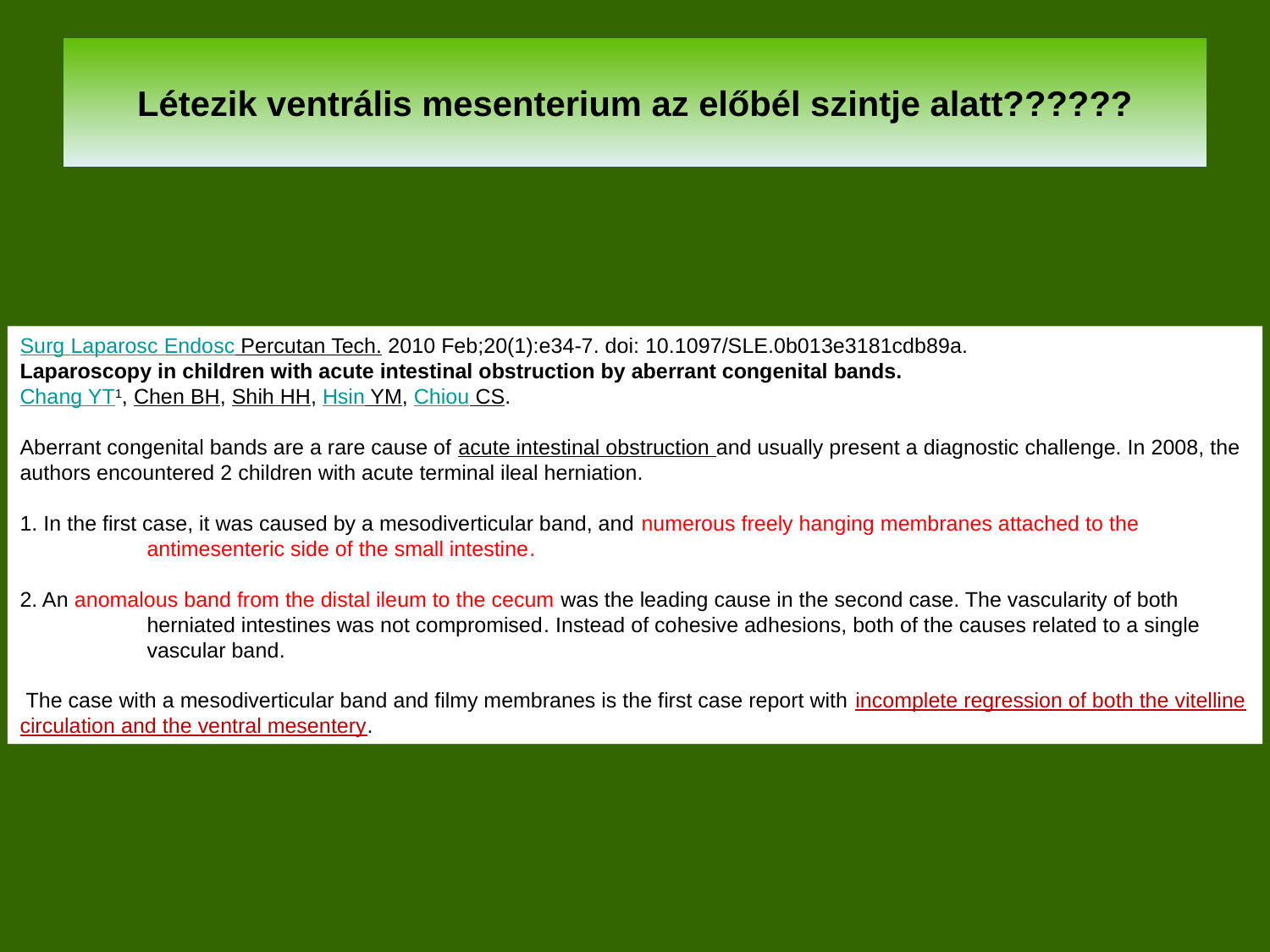

# Létezik ventrális mesenterium az előbél szintje alatt??????
Surg Laparosc Endosc Percutan Tech. 2010 Feb;20(1):e34-7. doi: 10.1097/SLE.0b013e3181cdb89a.
Laparoscopy in children with acute intestinal obstruction by aberrant congenital bands.
Chang YT1, Chen BH, Shih HH, Hsin YM, Chiou CS.

Aberrant congenital bands are a rare cause of acute intestinal obstruction and usually present a diagnostic challenge. In 2008, the
authors encountered 2 children with acute terminal ileal herniation.

1. In the first case, it was caused by a mesodiverticular band, and numerous freely hanging membranes attached to the
	antimesenteric side of the small intestine.

2. An anomalous band from the distal ileum to the cecum was the leading cause in the second case. The vascularity of both 	herniated intestines was not compromised. Instead of cohesive adhesions, both of the causes related to a single 	vascular band.

 The case with a mesodiverticular band and filmy membranes is the first case report with incomplete regression of both the vitelline circulation and the ventral mesentery.